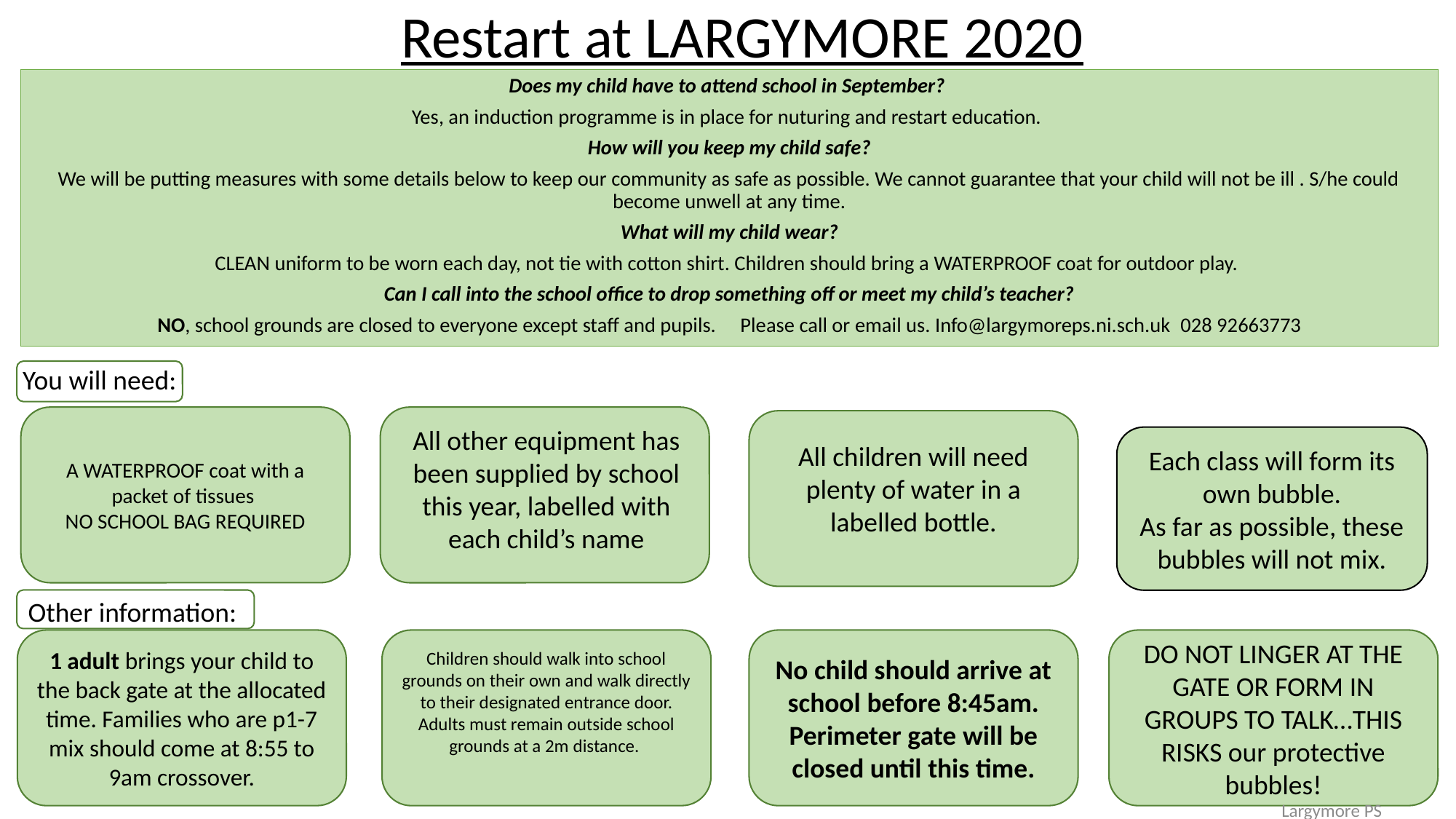

# Restart at LARGYMORE 2020
Does my child have to attend school in September?
Yes, an induction programme is in place for nuturing and restart education.
How will you keep my child safe?
We will be putting measures with some details below to keep our community as safe as possible. We cannot guarantee that your child will not be ill . S/he could become unwell at any time.
What will my child wear?
CLEAN uniform to be worn each day, not tie with cotton shirt. Children should bring a WATERPROOF coat for outdoor play.
Can I call into the school office to drop something off or meet my child’s teacher?
NO, school grounds are closed to everyone except staff and pupils.     Please call or email us. Info@largymoreps.ni.sch.uk  028 92663773

You will need:

A WATERPROOF coat with a packet of tissues
NO SCHOOL BAG REQUIRED

I
All other equipment has been supplied by school this year, labelled with each child’s name
Each class will form its own bubble.
As far as possible, these bubbles will not mix.
All children will need plenty of water in a labelled bottle.
Other information:

1 adult brings your child to the back gate at the allocated time. Families who are p1-7 mix should come at 8:55 to 9am crossover.
Children should walk into school grounds on their own and walk directly to their designated entrance door.
Adults must remain outside school grounds at a 2m distance.

No child should arrive at school before 8:45am. Perimeter gate will be closed until this time.
DO NOT LINGER AT THE GATE OR FORM IN GROUPS TO TALK…THIS RISKS our protective bubbles!
Largymore PS